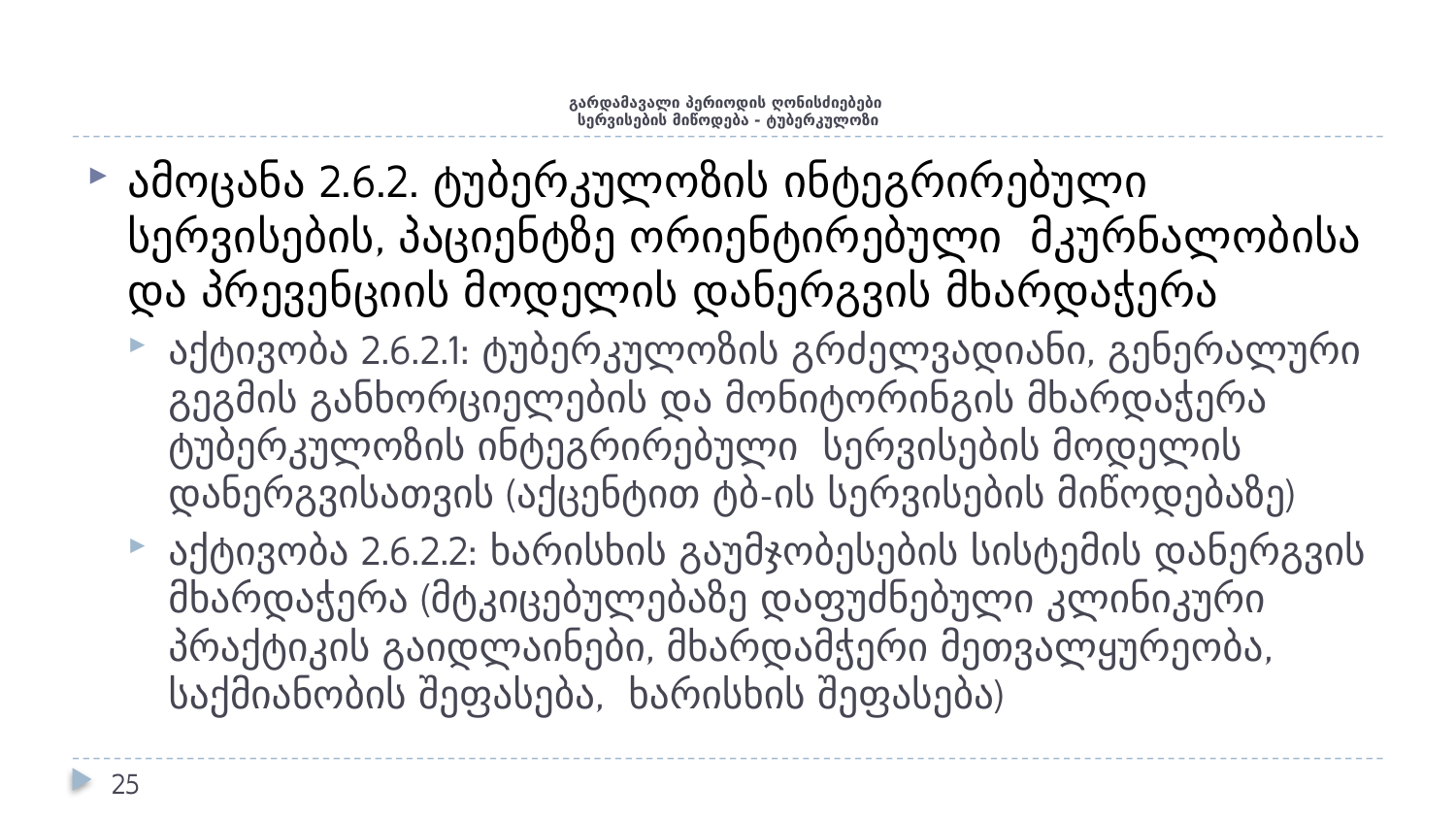

# გარდამავალი პერიოდის ღონისძიებები სერვისების მიწოდება - ტუბერკულოზი
ამოცანა 2.6.2. ტუბერკულოზის ინტეგრირებული სერვისების, პაციენტზე ორიენტირებული  მკურნალობისა და პრევენციის მოდელის დანერგვის მხარდაჭერა
აქტივობა 2.6.2.1: ტუბერკულოზის გრძელვადიანი, გენერალური გეგმის განხორციელების და მონიტორინგის მხარდაჭერა ტუბერკულოზის ინტეგრირებული  სერვისების მოდელის დანერგვისათვის (აქცენტით ტბ-ის სერვისების მიწოდებაზე)
აქტივობა 2.6.2.2: ხარისხის გაუმჯობესების სისტემის დანერგვის მხარდაჭერა (მტკიცებულებაზე დაფუძნებული კლინიკური პრაქტიკის გაიდლაინები, მხარდამჭერი მეთვალყურეობა, საქმიანობის შეფასება,  ხარისხის შეფასება)

25